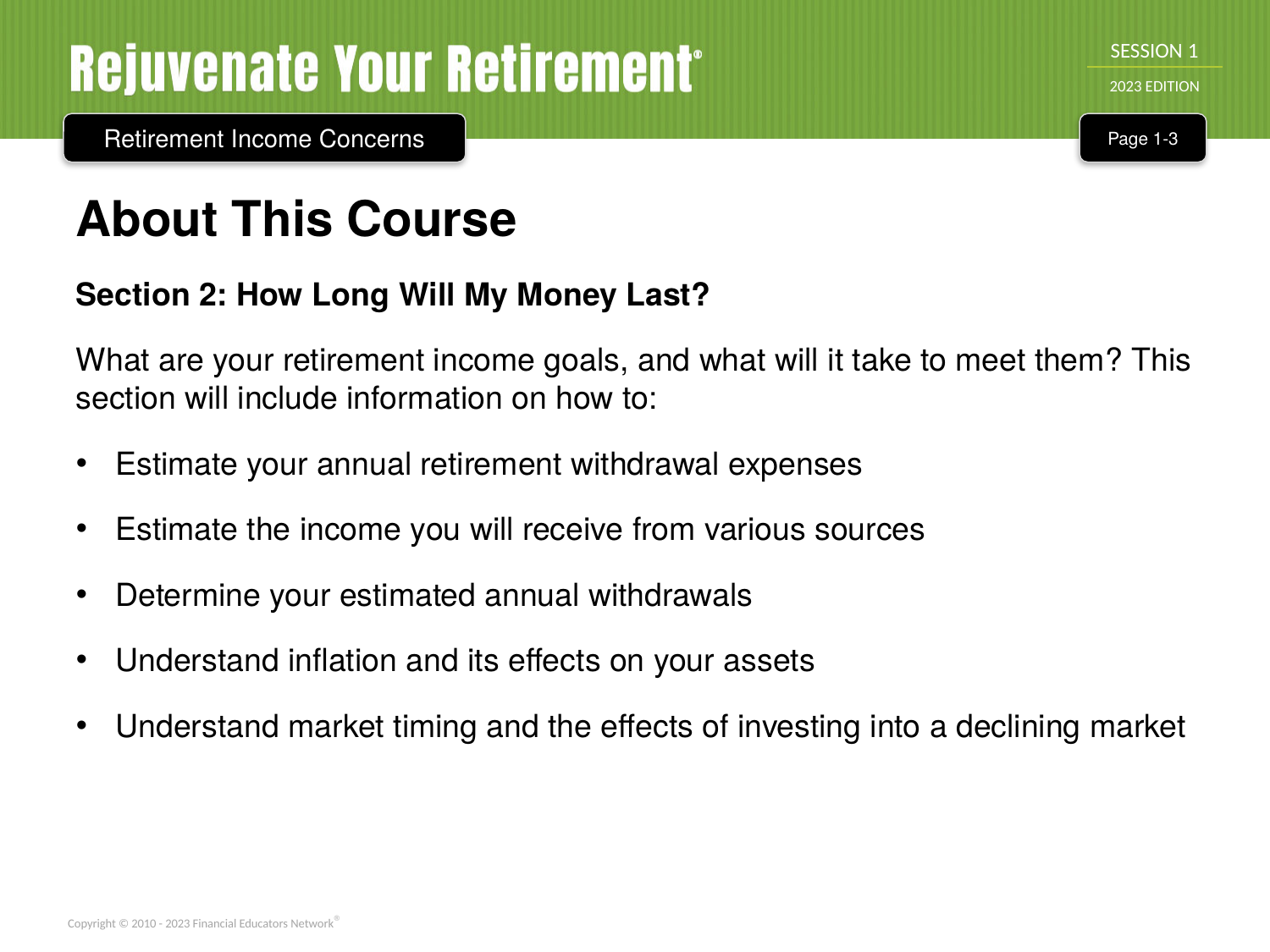

Retirement Income Concerns
Page 1-3
About This Course
Section 2: How Long Will My Money Last?
What are your retirement income goals, and what will it take to meet them? This section will include information on how to:
Estimate your annual retirement withdrawal expenses
Estimate the income you will receive from various sources
Determine your estimated annual withdrawals
Understand inflation and its effects on your assets
Understand market timing and the effects of investing into a declining market